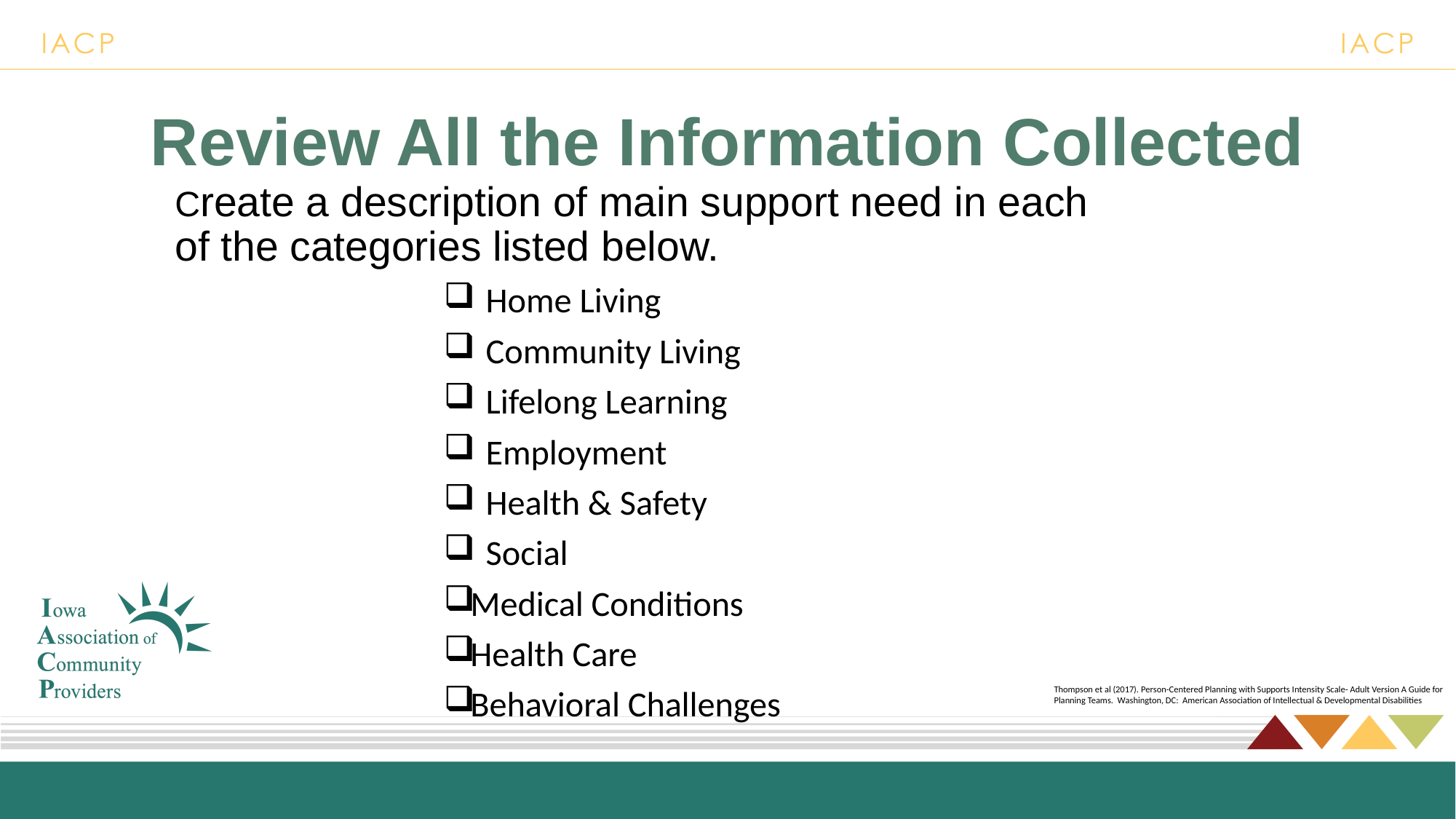

# Review All the Information Collected
Create a description of main support need in each of the categories listed below.
	Home Living
	Community Living
	Lifelong Learning
	Employment
	Health & Safety
	Social
Medical Conditions
Health Care
Behavioral Challenges

Thompson et al (2017). Person-Centered Planning with Supports Intensity Scale- Adult Version A Guide for Planning Teams.  Washington, DC:  American Association of Intellectual & Developmental Disabilities